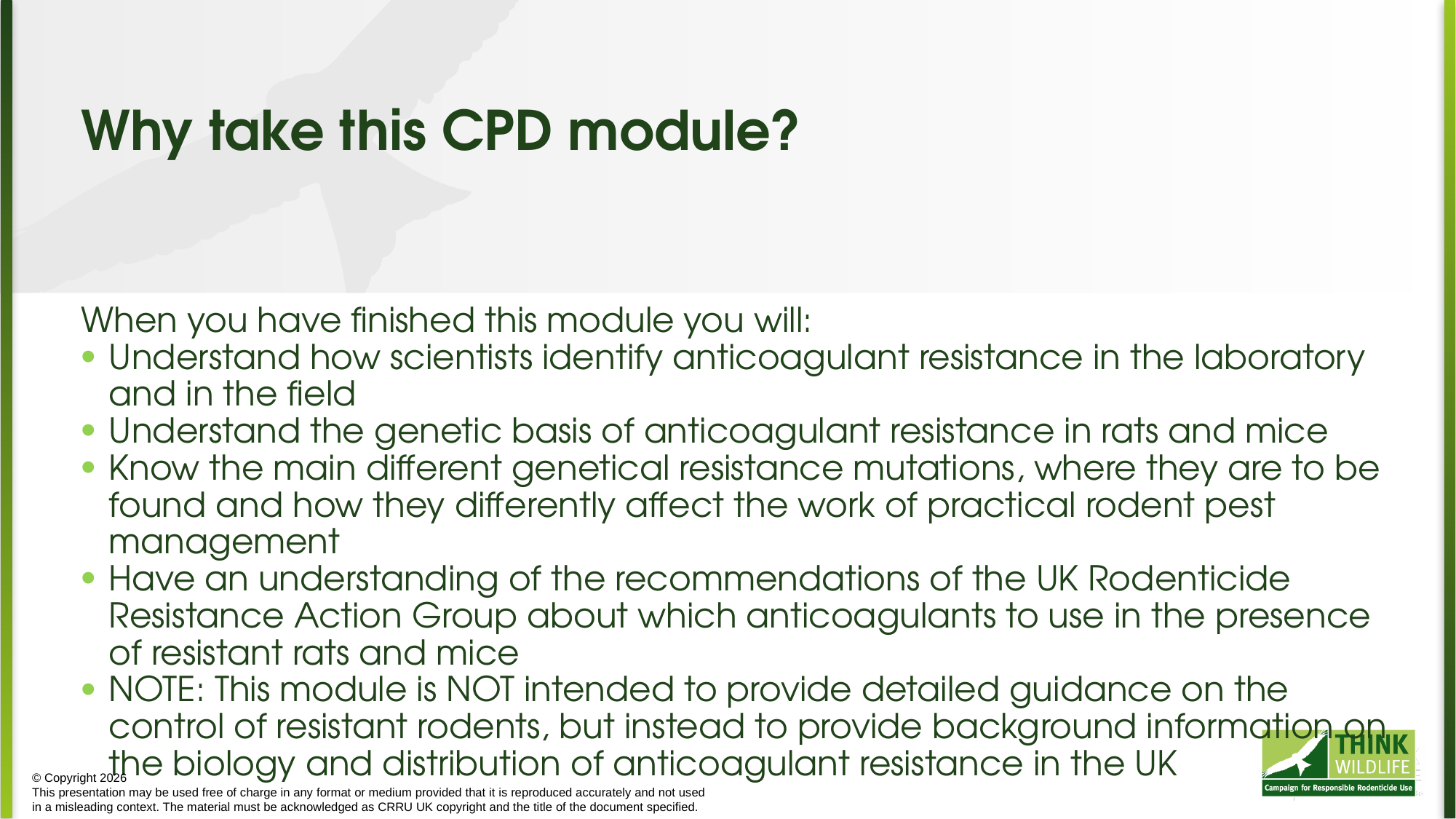

Why take this CPD module?
When you have finished this module you will:
Understand how scientists identify anticoagulant resistance in the laboratory and in the field
Understand the genetic basis of anticoagulant resistance in rats and mice
Know the main different genetical resistance mutations, where they are to be found and how they differently affect the work of practical rodent pest management
Have an understanding of the recommendations of the UK Rodenticide Resistance Action Group about which anticoagulants to use in the presence of resistant rats and mice
NOTE: This module is NOT intended to provide detailed guidance on the control of resistant rodents, but instead to provide background information on the biology and distribution of anticoagulant resistance in the UK
© Copyright 2026
This presentation may be used free of charge in any format or medium provided that it is reproduced accurately and not used
in a misleading context. The material must be acknowledged as CRRU UK copyright and the title of the document specified.